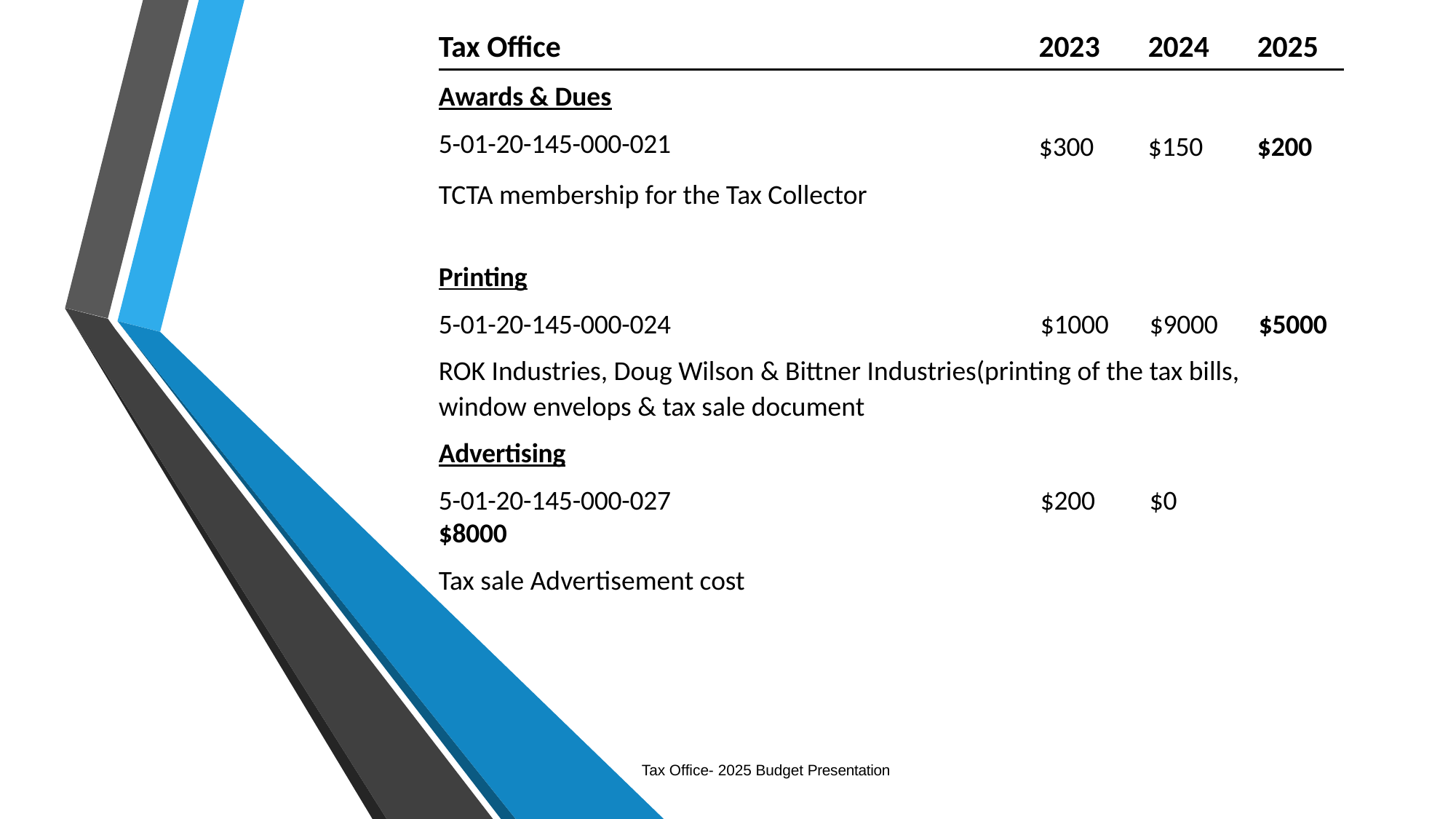

| Tax Office | 2023 | 2024 | 2025 |
| --- | --- | --- | --- |
| Awards & Dues 5-01-20-145-000-021 | $300 | $150 | $200 |
# TCTA membership for the Tax Collector
Printing
5-01-20-145-000-024	$1000	$9000	$5000
ROK Industries, Doug Wilson & Bittner Industries(printing of the tax bills, window envelops & tax sale document
Advertising
5-01-20-145-000-027	$200	$0	$8000
Tax sale Advertisement cost
Tax Office- 2025 Budget Presentation